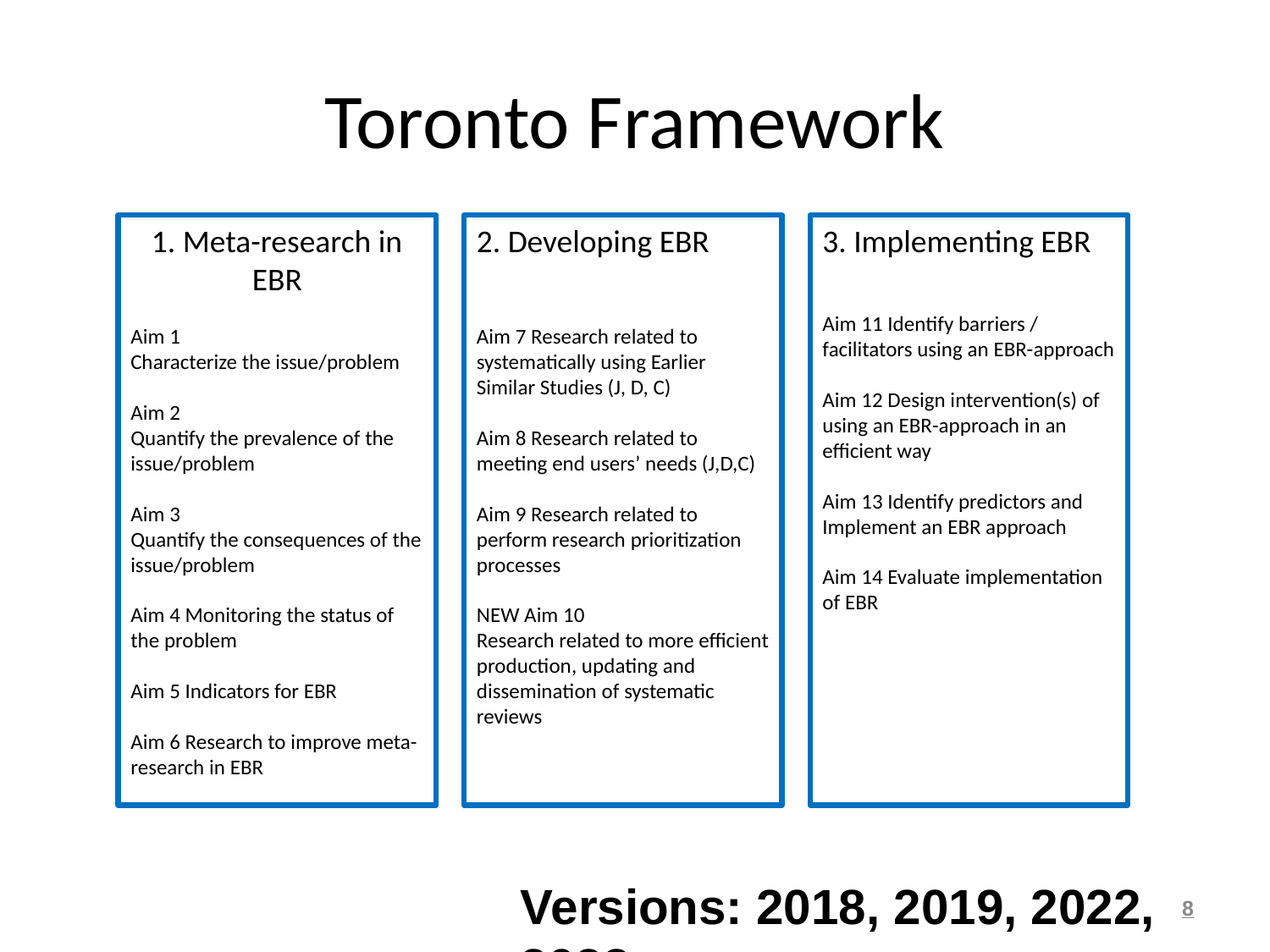

# Toronto Framework
1. Meta-research in EBR

Aim 1
Characterize the issue/problem

Aim 2
Quantify the prevalence of the issue/problem

Aim 3
Quantify the consequences of the issue/problem

Aim 4 Monitoring the status of the problem

Aim 5 Indicators for EBR

Aim 6 Research to improve meta-research in EBR

2. Developing EBR

Aim 7 Research related to systematically using Earlier Similar Studies (J, D, C)

Aim 8 Research related to meeting end users’ needs (J,D,C)

Aim 9 Research related to perform research prioritization processes

NEW Aim 10
Research related to more efficient production, updating and dissemination of systematic reviews

3. Implementing EBR

Aim 11 Identify barriers / facilitators using an EBR-approach

Aim 12 Design intervention(s) of using an EBR-approach in an efficient way

Aim 13 Identify predictors and Implement an EBR approach

Aim 14 Evaluate implementation of EBR
Versions: 2018, 2019, 2022, 2023
8